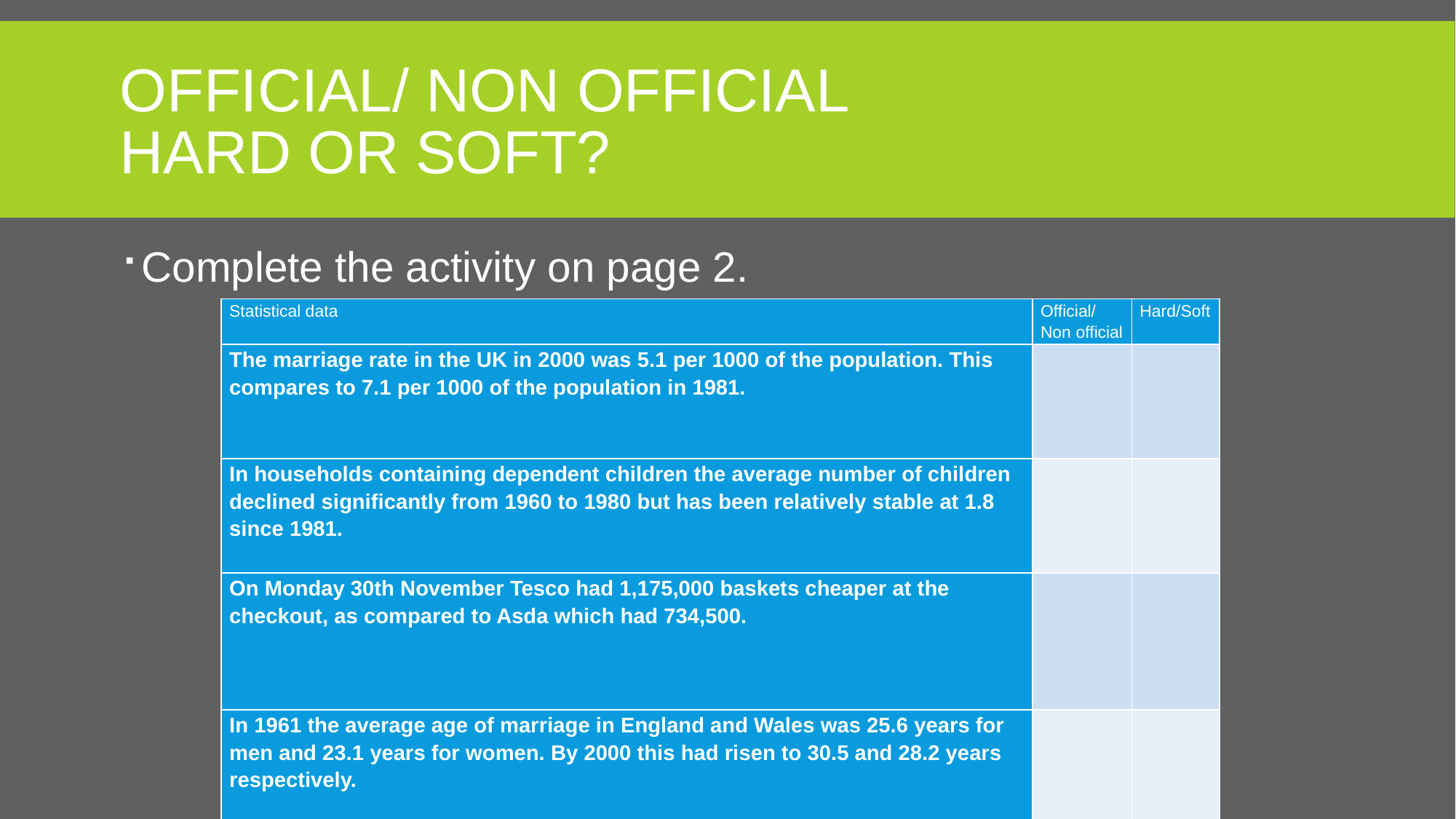

# Official/ non official hard or soft?
Complete the activity on page 2.
| Statistical data | Official/ Non official | Hard/Soft |
| --- | --- | --- |
| The marriage rate in the UK in 2000 was 5.1 per 1000 of the population. This compares to 7.1 per 1000 of the population in 1981. |  |  |
| In households containing dependent children the average number of children declined significantly from 1960 to 1980 but has been relatively stable at 1.8 since 1981. |  |  |
| On Monday 30th November Tesco had 1,175,000 baskets cheaper at the checkout, as compared to Asda which had 734,500. |  |  |
| In 1961 the average age of marriage in England and Wales was 25.6 years for men and 23.1 years for women. By 2000 this had risen to 30.5 and 28.2 years respectively. |  |  |